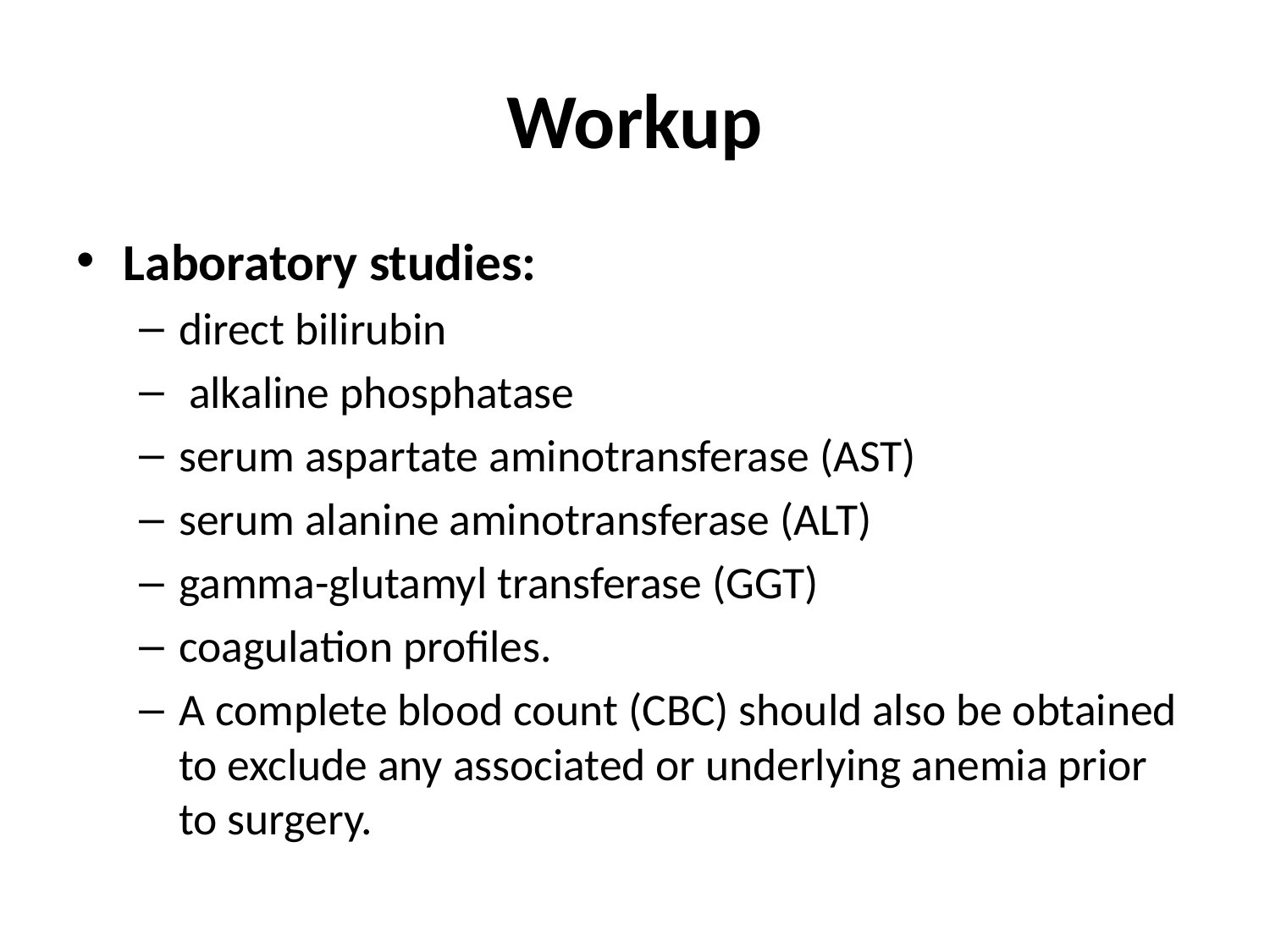

# Workup
Laboratory studies:
direct bilirubin
 alkaline phosphatase
serum aspartate aminotransferase (AST)
serum alanine aminotransferase (ALT)
gamma-glutamyl transferase (GGT)
coagulation profiles.
A complete blood count (CBC) should also be obtained to exclude any associated or underlying anemia prior to surgery.